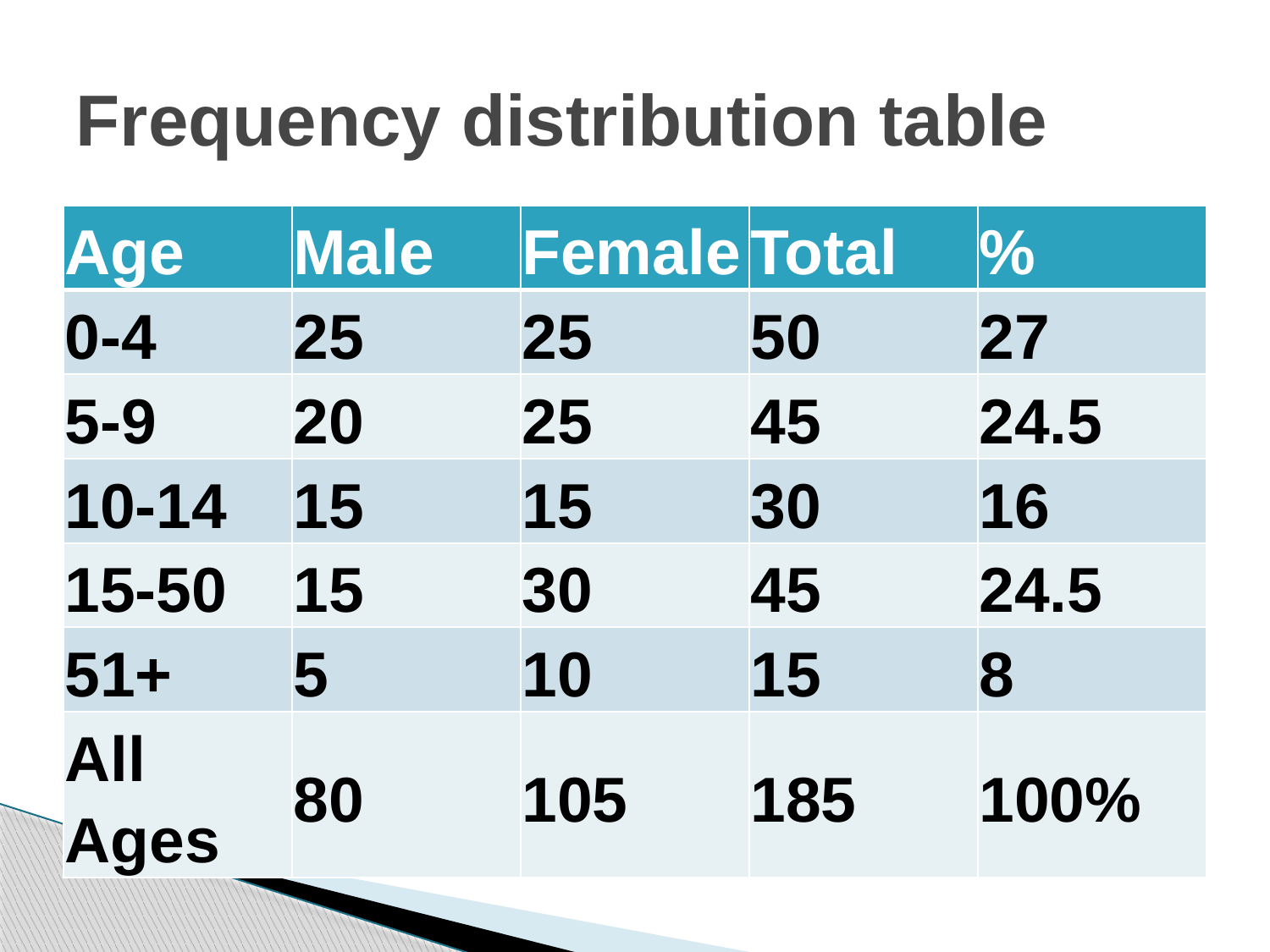

# Frequency distribution table
| Age | Male | Female | Total | % |
| --- | --- | --- | --- | --- |
| 0-4 | 25 | 25 | 50 | 27 |
| 5-9 | 20 | 25 | 45 | 24.5 |
| 10-14 | 15 | 15 | 30 | 16 |
| 15-50 | 15 | 30 | 45 | 24.5 |
| 51+ | 5 | 10 | 15 | 8 |
| All Ages | 80 | 105 | 185 | 100% |